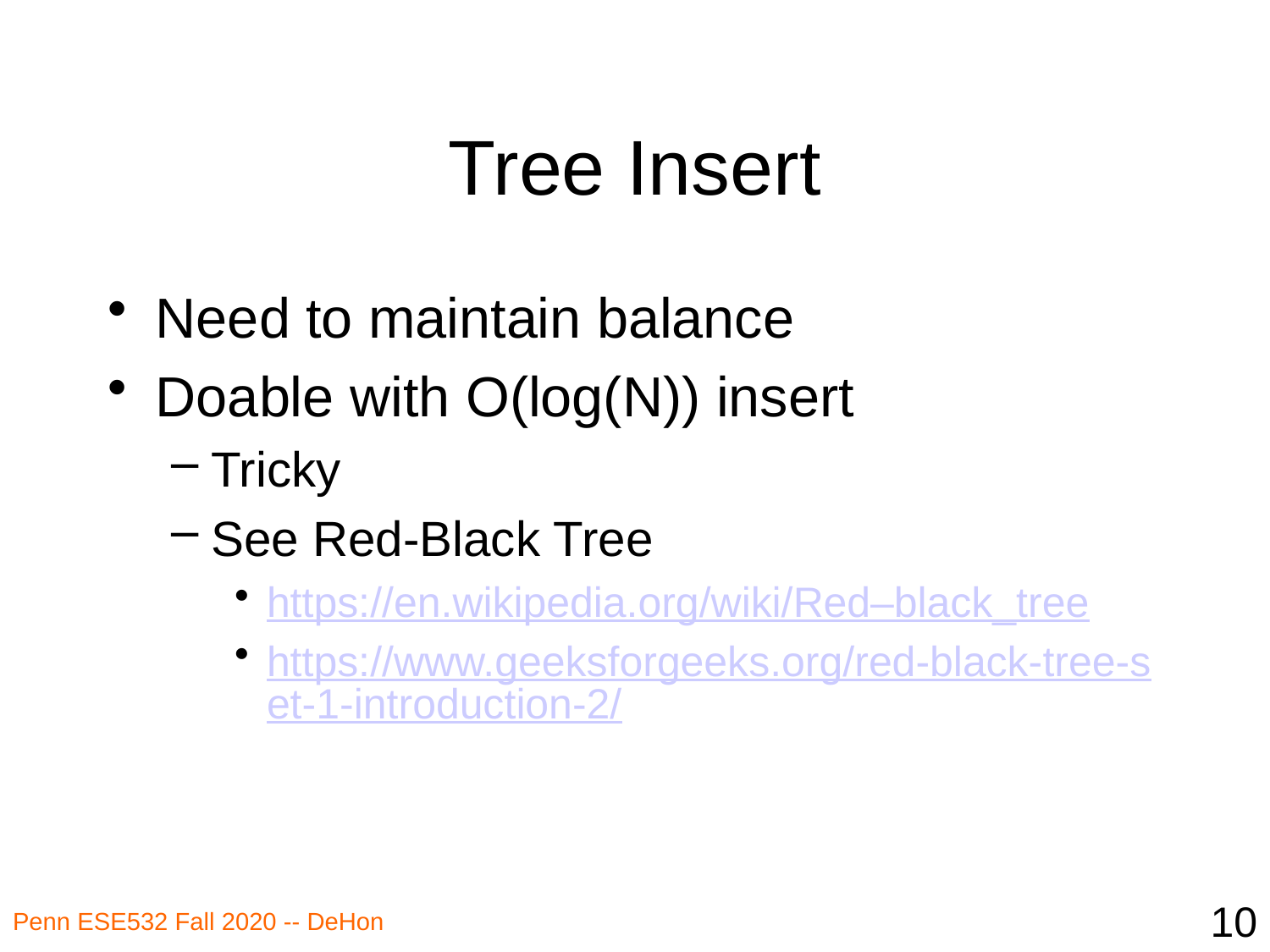

# Tree Insert
Need to maintain balance
Doable with O(log(N)) insert
Tricky
See Red-Black Tree
https://en.wikipedia.org/wiki/Red–black_tree
https://www.geeksforgeeks.org/red-black-tree-set-1-introduction-2/

10
Penn ESE532 Fall 2020 -- DeHon